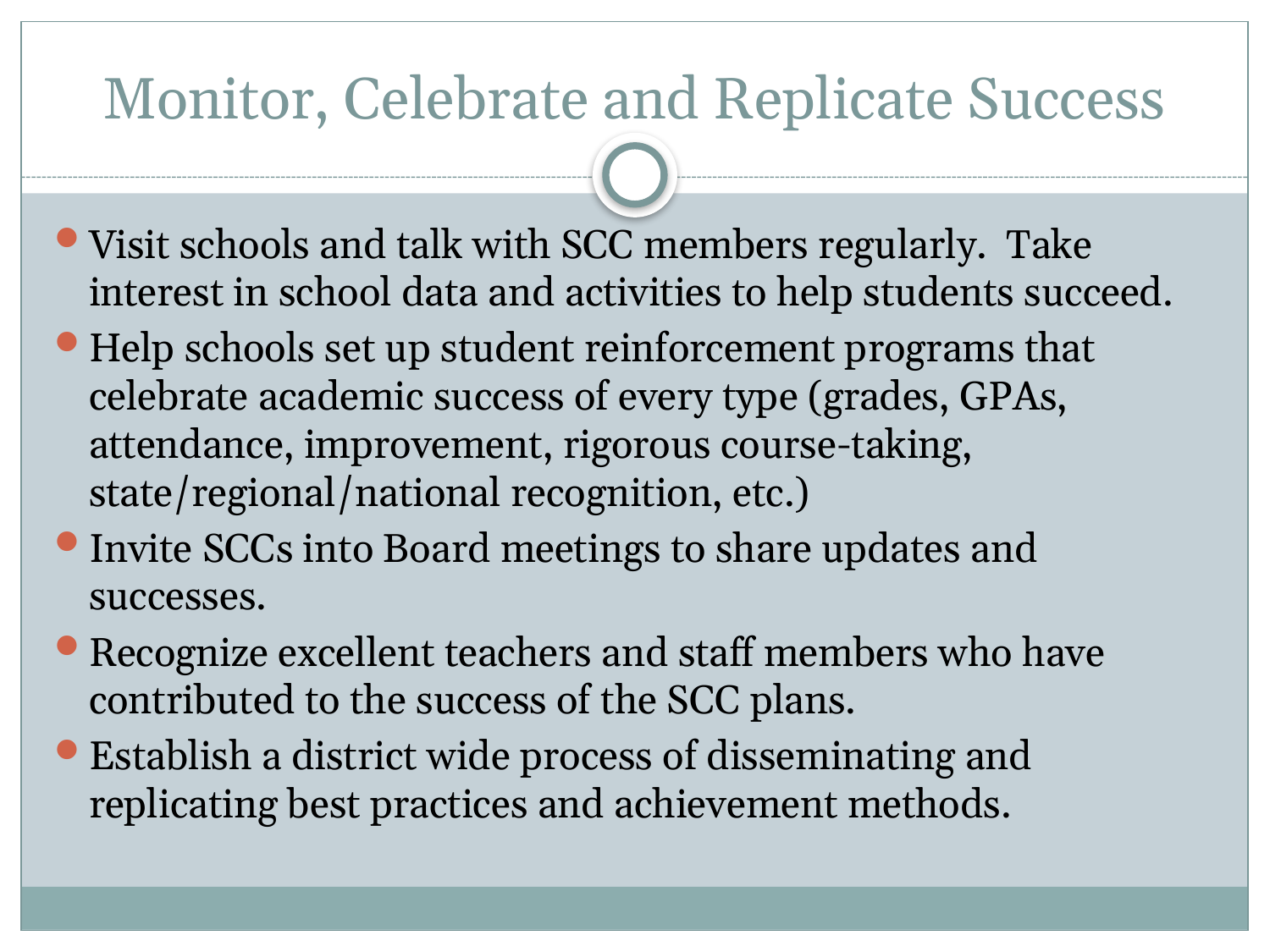

# Monitor, Celebrate and Replicate Success
Visit schools and talk with SCC members regularly.  Take interest in school data and activities to help students succeed.
Help schools set up student reinforcement programs that celebrate academic success of every type (grades, GPAs, attendance, improvement, rigorous course-taking, state/regional/national recognition, etc.)
Invite SCCs into Board meetings to share updates and successes.
Recognize excellent teachers and staff members who have contributed to the success of the SCC plans.
Establish a district wide process of disseminating and replicating best practices and achievement methods.